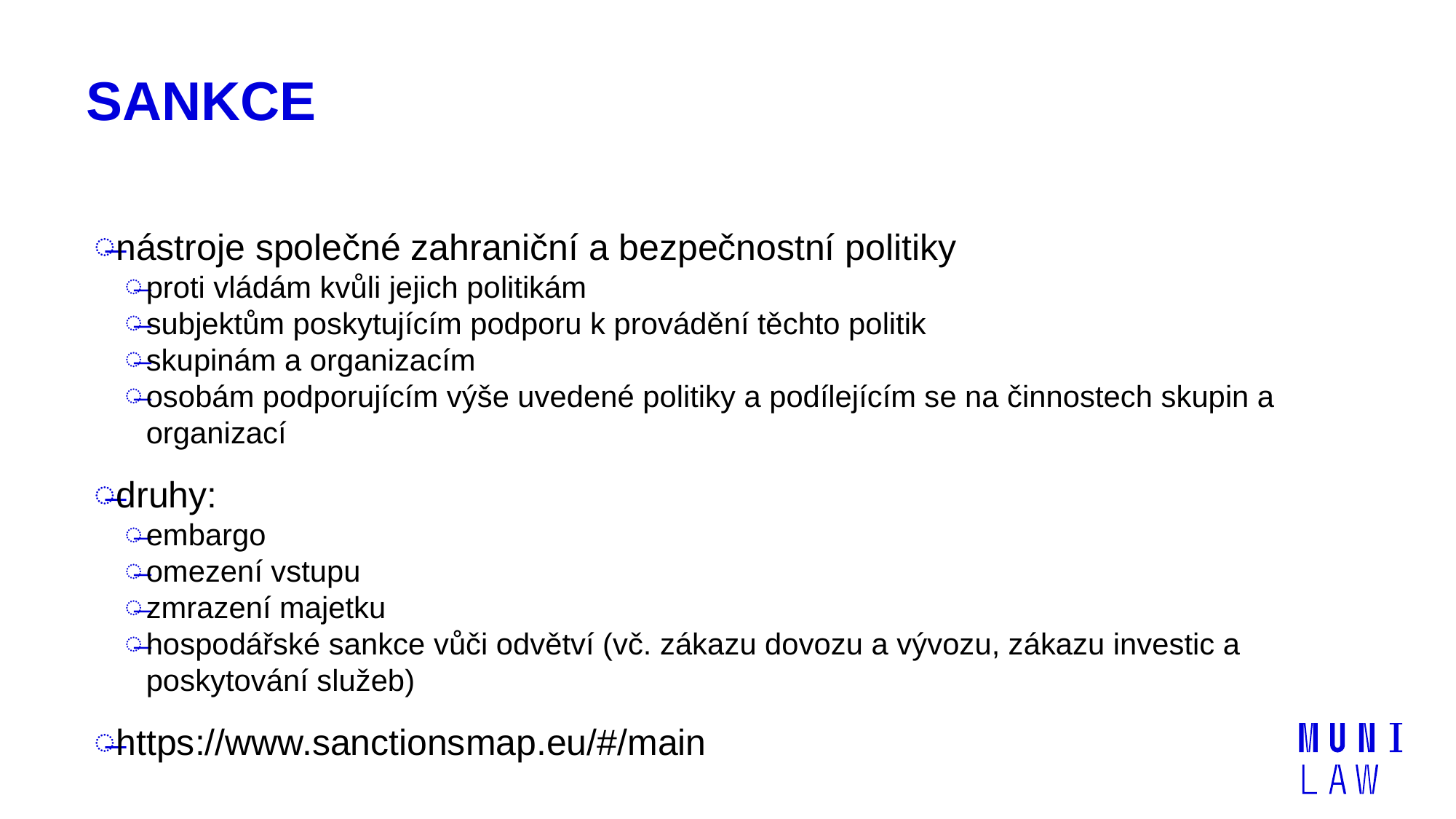

# Sankce
nástroje společné zahraniční a bezpečnostní politiky
proti vládám kvůli jejich politikám
subjektům poskytujícím podporu k provádění těchto politik
skupinám a organizacím
osobám podporujícím výše uvedené politiky a podílejícím se na činnostech skupin a organizací
druhy:
embargo
omezení vstupu
zmrazení majetku
hospodářské sankce vůči odvětví (vč. zákazu dovozu a vývozu, zákazu investic a poskytování služeb)
https://www.sanctionsmap.eu/#/main